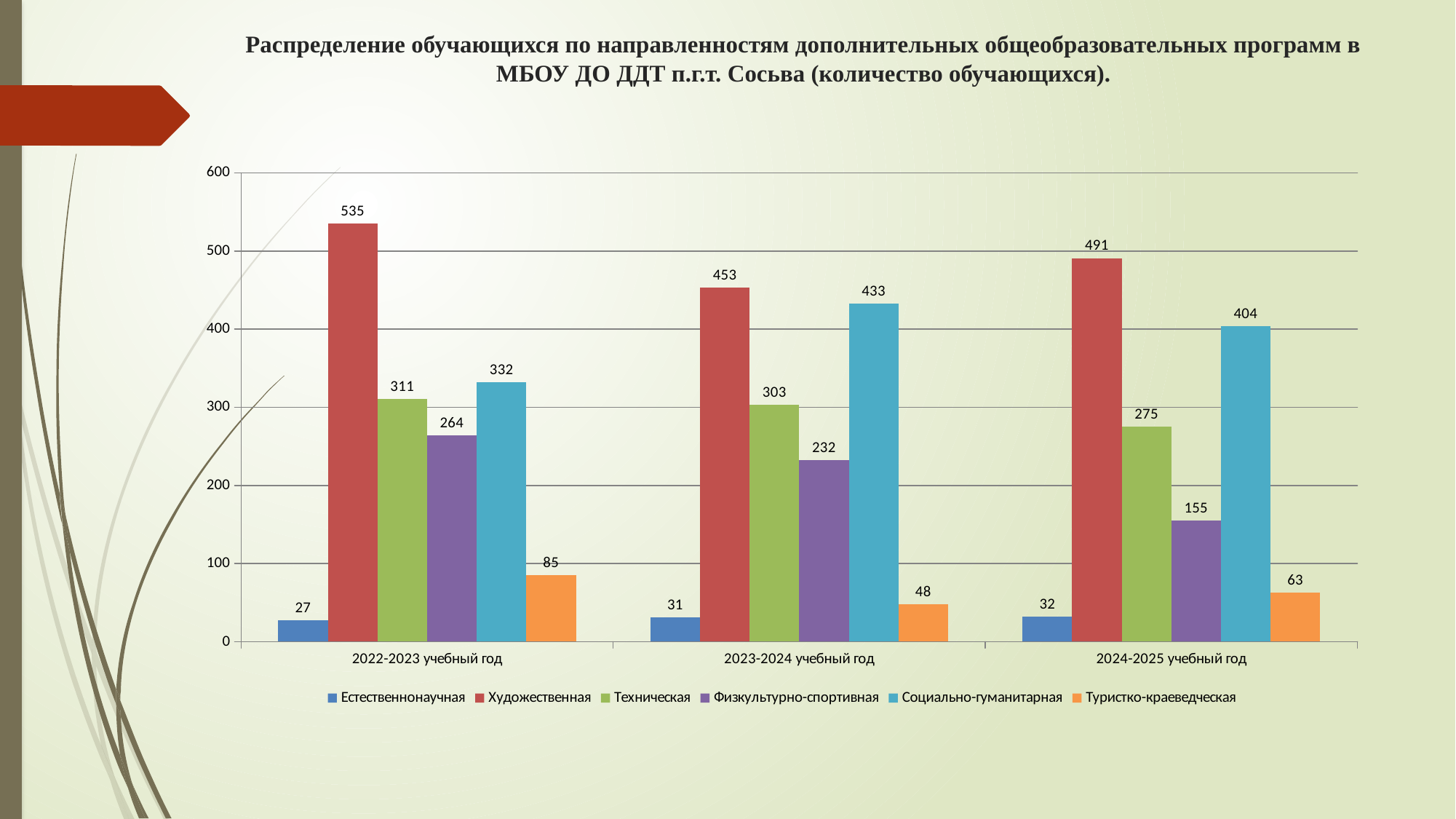

# Распределение обучающихся по направленностям дополнительных общеобразовательных программ в МБОУ ДО ДДТ п.г.т. Сосьва (количество обучающихся).

### Chart

| Category | Естественнонаучная | Художественная | Техническая | Физкультурно-спортивная | Социально-гуманитарная | Туристко-краеведческая |
|---|---|---|---|---|---|---|
| 2022-2023 учебный год | 27.0 | 535.0 | 311.0 | 264.0 | 332.0 | 85.0 |
| 2023-2024 учебный год | 31.0 | 453.0 | 303.0 | 232.0 | 433.0 | 48.0 |
| 2024-2025 учебный год | 32.0 | 491.0 | 275.0 | 155.0 | 404.0 | 63.0 |